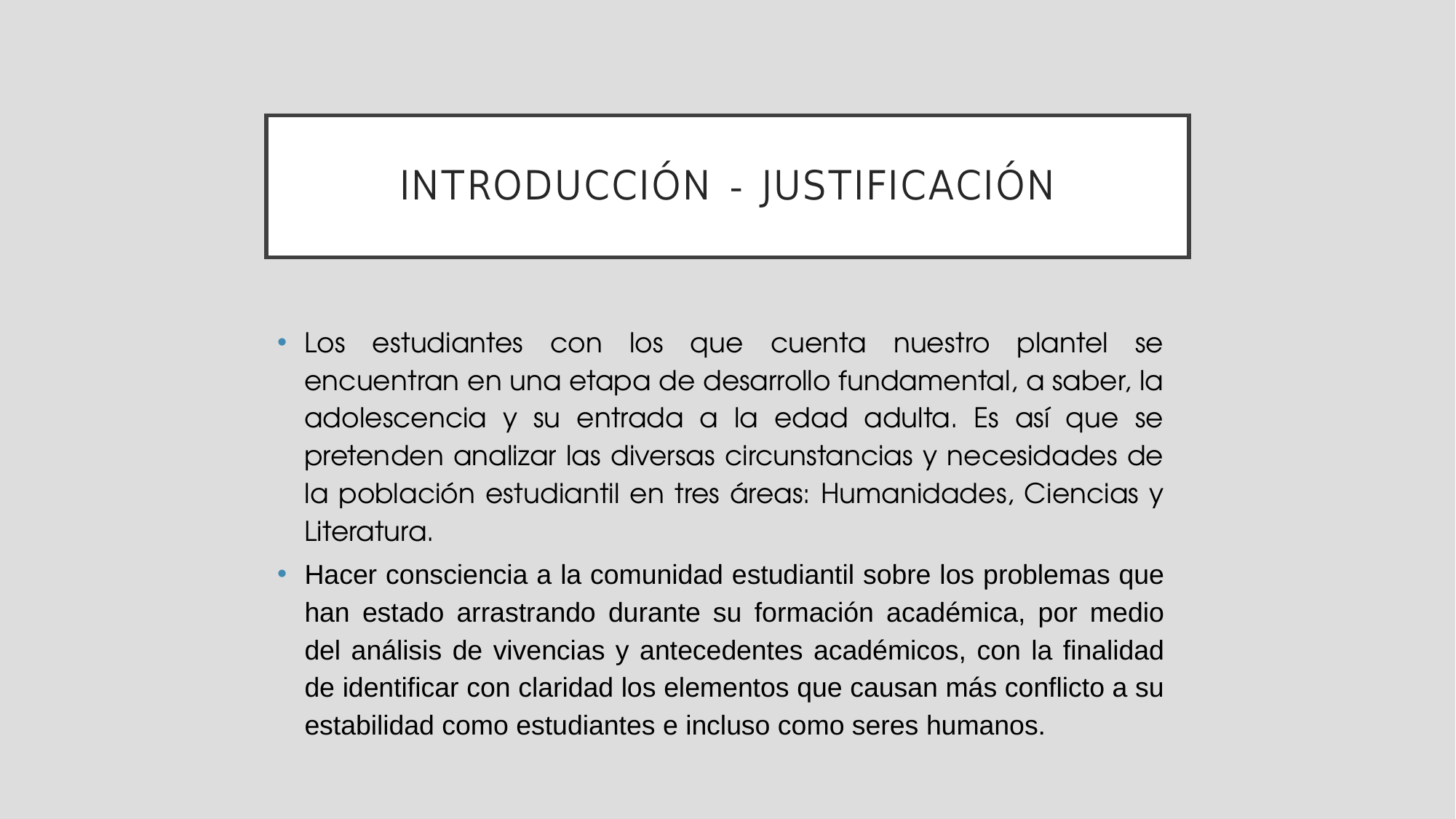

# INTRODUCCIÓN - JUSTIFICACIÓN
Los estudiantes con los que cuenta nuestro plantel se encuentran en una etapa de desarrollo fundamental, a saber, la adolescencia y su entrada a la edad adulta. Es así que se pretenden analizar las diversas circunstancias y necesidades de la población estudiantil en tres áreas: Humanidades, Ciencias y Literatura.
Hacer consciencia a la comunidad estudiantil sobre los problemas que han estado arrastrando durante su formación académica, por medio del análisis de vivencias y antecedentes académicos, con la finalidad de identificar con claridad los elementos que causan más conflicto a su estabilidad como estudiantes e incluso como seres humanos.